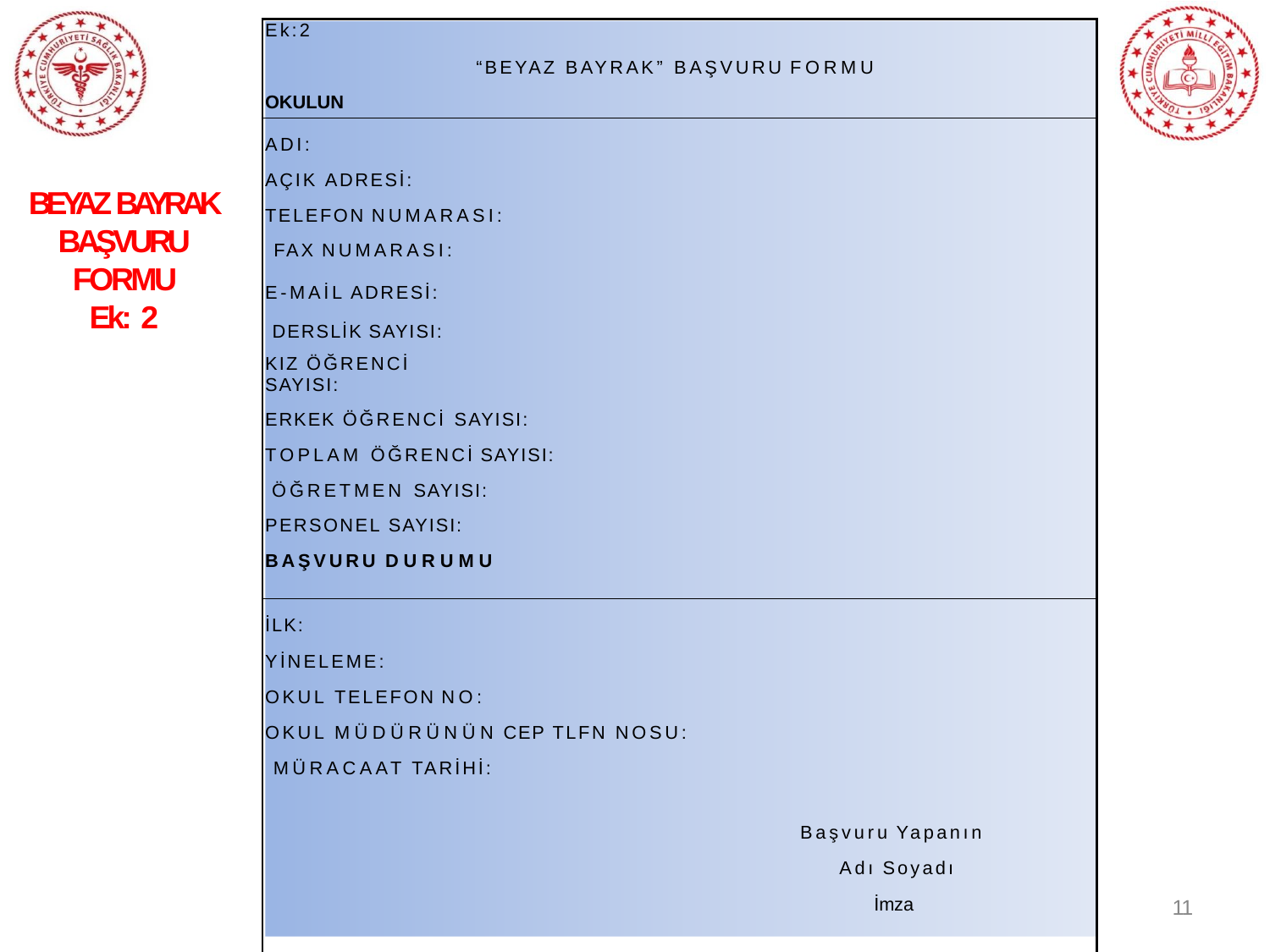

| Ek:2 OKULUN | “BEYAZ BAYRAK” BAŞVURU FORMU |
| --- | --- |
| ADI: AÇIK ADRESİ: TELEFON NUMARASI: FAX NUMARASI: E-MAİL ADRESİ: DERSLİK SAYISI: KIZ ÖĞRENCİ SAYISI: ERKEK ÖĞRENCİ SAYISI: TOPLAM ÖĞRENCİ SAYISI: ÖĞRETMEN SAYISI: PERSONEL SAYISI: BAŞVURU DURUMU |  |
| İLK: YİNELEME: OKUL TELEFON NO: OKUL MÜDÜRÜNÜN CEP TLFN NOSU: MÜRACAAT TARİHİ: Başvuru Yapanın Adı Soyadı İmza |  |

BEYAZ BAYRAK  BAŞVURU  FORMU
Ek: 2
11